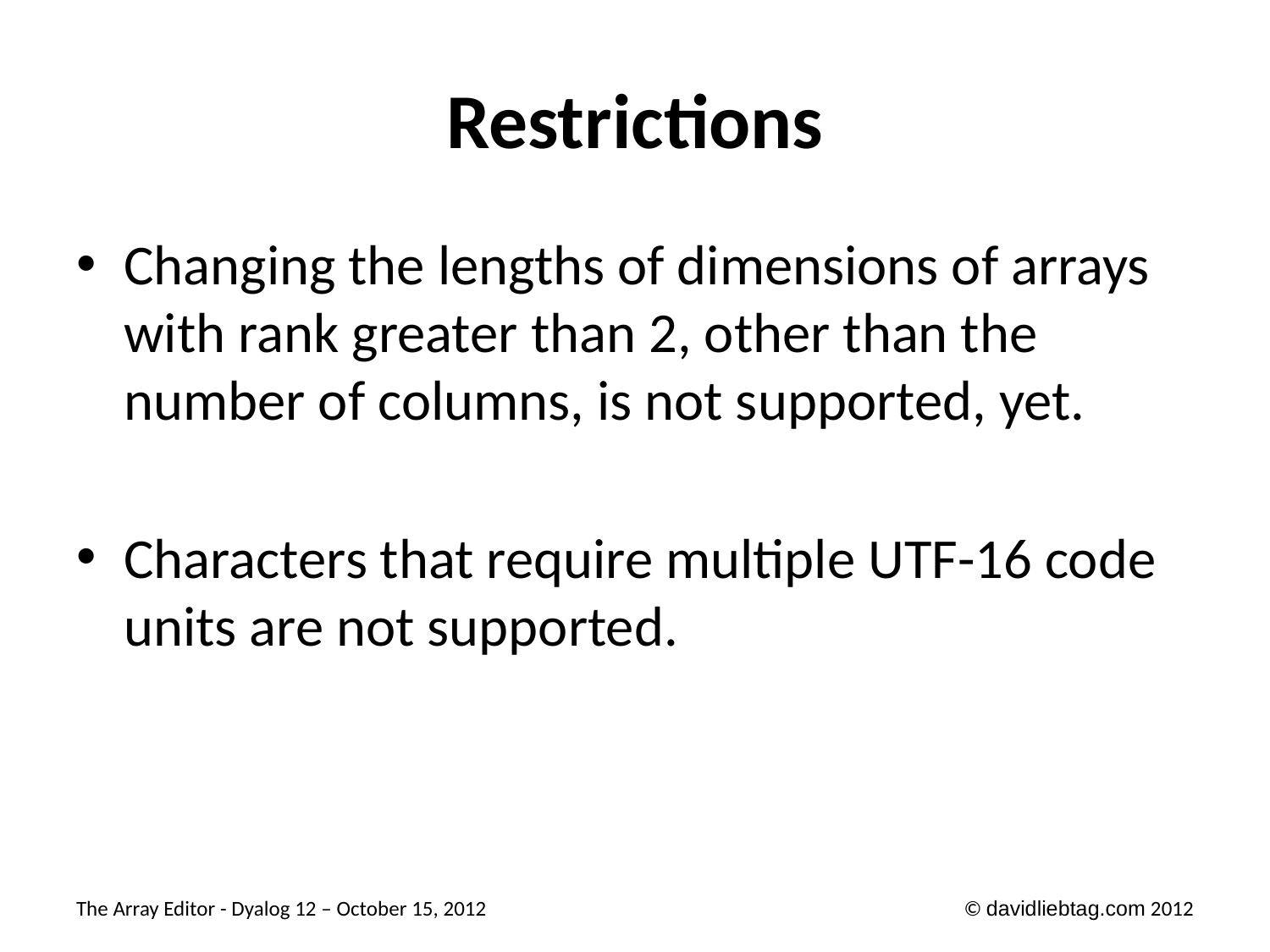

# Restrictions
Changing the lengths of dimensions of arrays with rank greater than 2, other than the number of columns, is not supported, yet.

Characters that require multiple UTF-16 code units are not supported.

The Array Editor - Dyalog 12 – October 15, 2012
© davidliebtag.com 2012